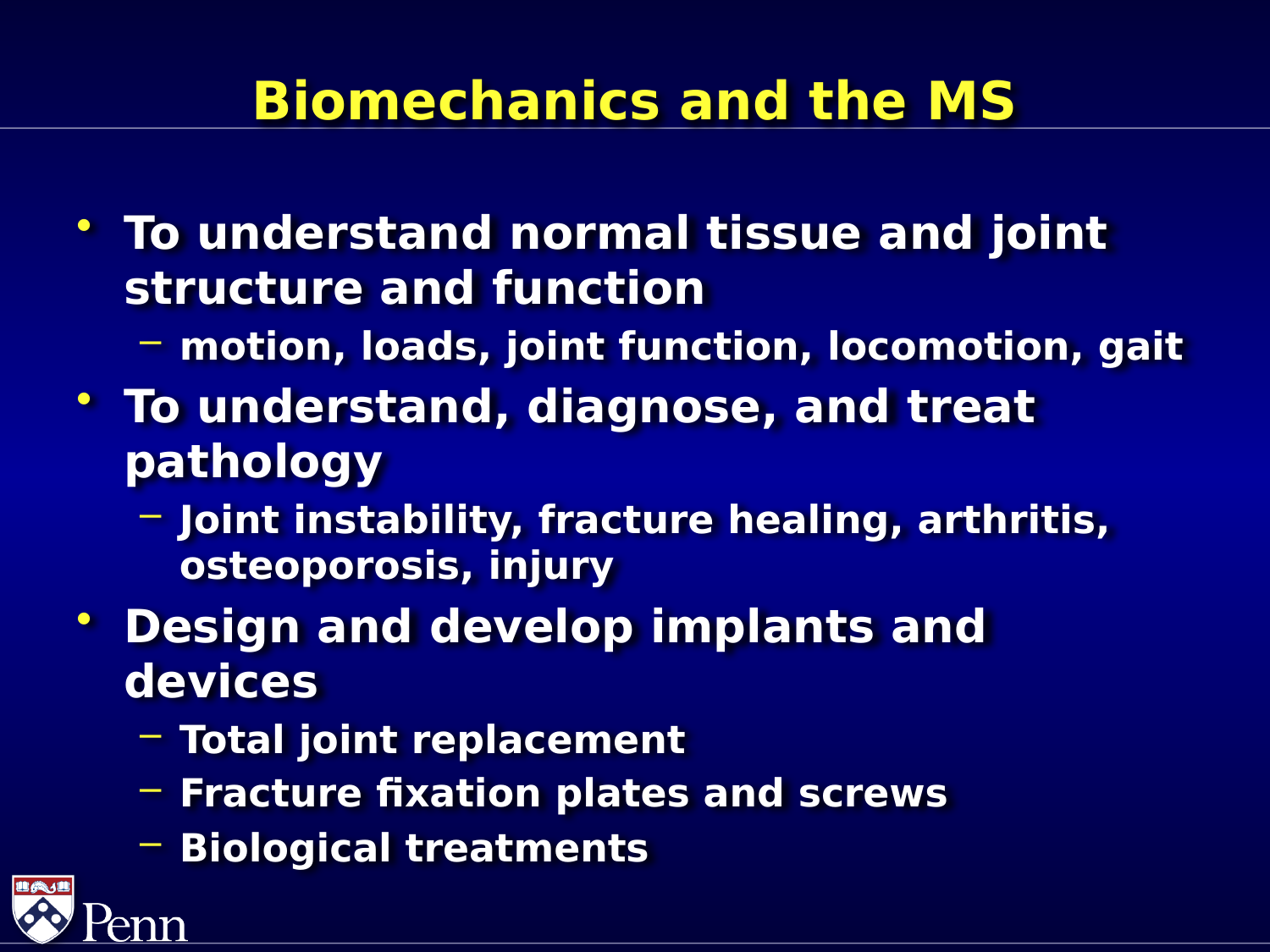

# Biomechanics and the MS
To understand normal tissue and joint structure and function
motion, loads, joint function, locomotion, gait
To understand, diagnose, and treat pathology
Joint instability, fracture healing, arthritis, osteoporosis, injury
Design and develop implants and devices
Total joint replacement
Fracture fixation plates and screws
Biological treatments